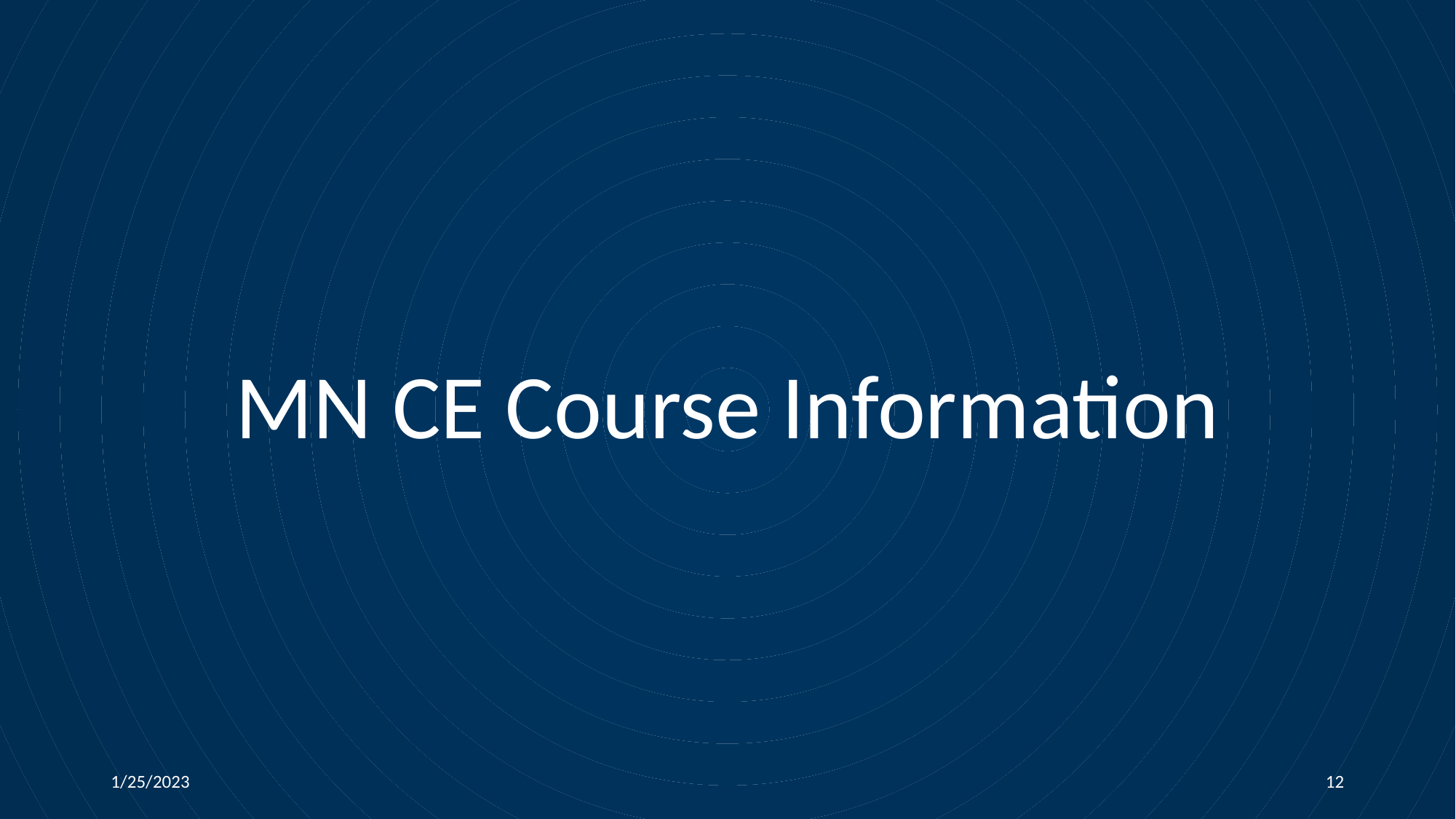

# MN CE Course Information
1/25/2023
12